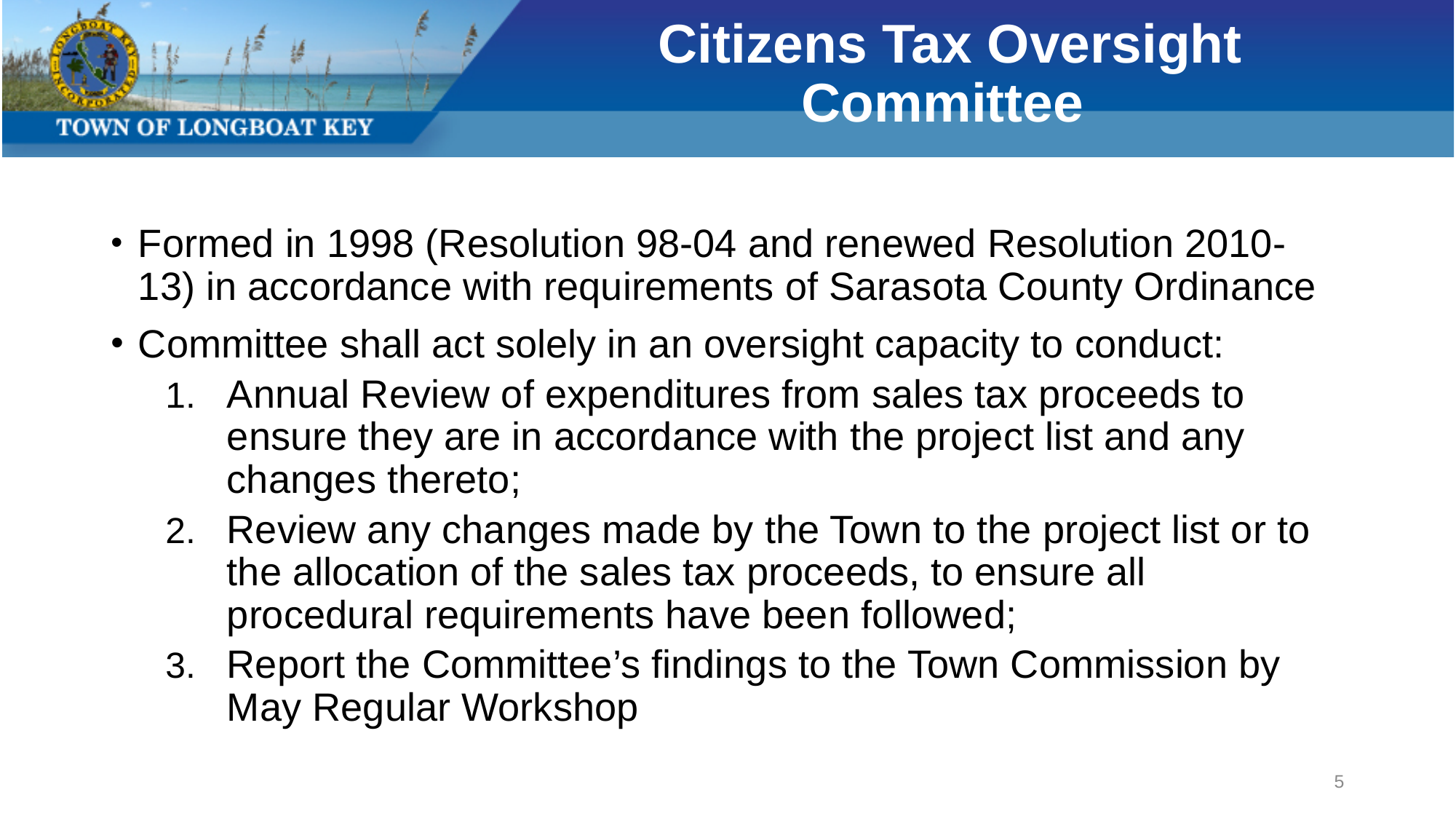

# Citizens Tax Oversight Committee
Formed in 1998 (Resolution 98-04 and renewed Resolution 2010-13) in accordance with requirements of Sarasota County Ordinance
Committee shall act solely in an oversight capacity to conduct:
Annual Review of expenditures from sales tax proceeds to ensure they are in accordance with the project list and any changes thereto;
Review any changes made by the Town to the project list or to the allocation of the sales tax proceeds, to ensure all procedural requirements have been followed;
Report the Committee’s findings to the Town Commission by May Regular Workshop

5